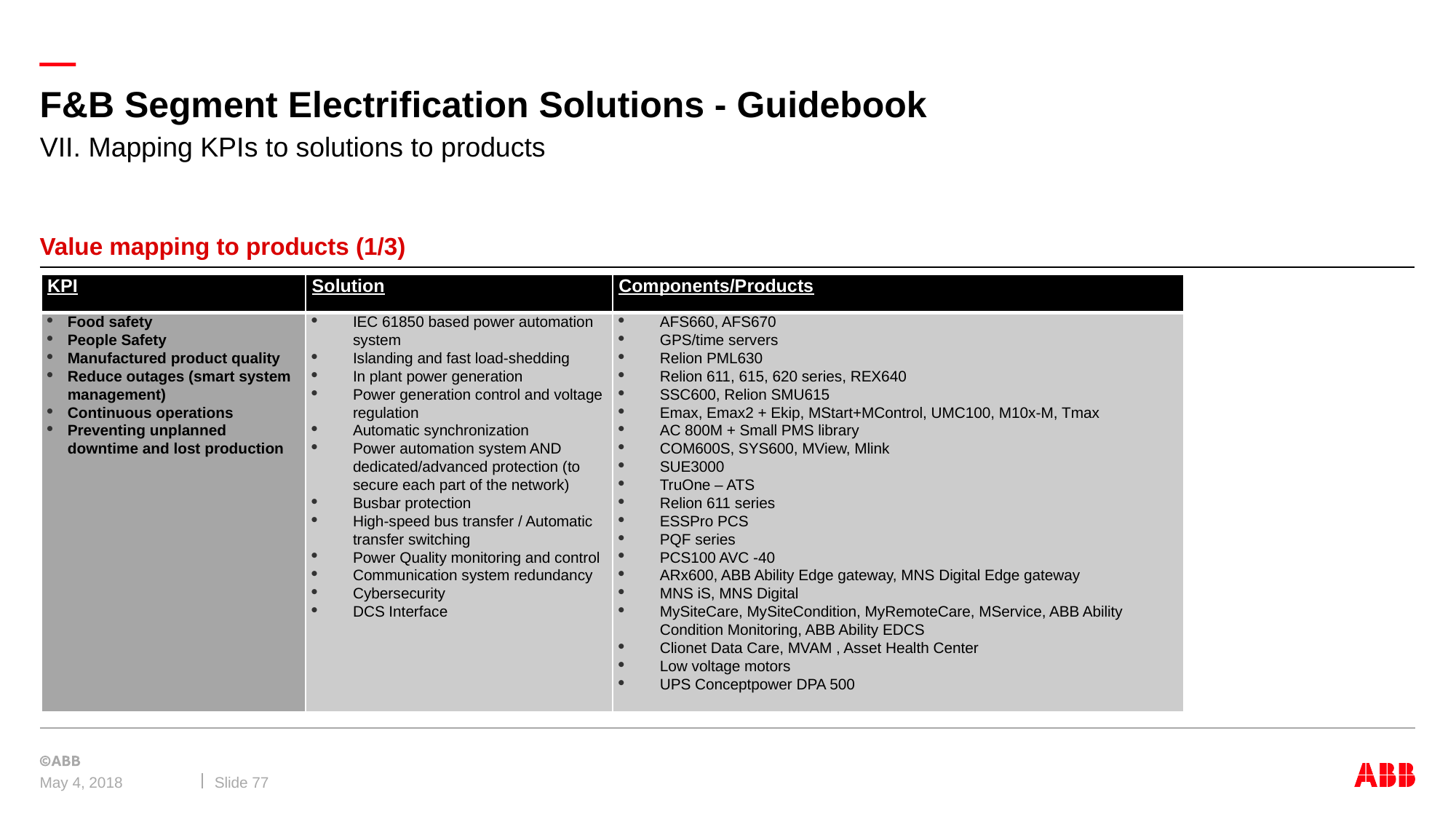

# F&B Segment Electrification Solutions - Guidebook
VII. Mapping KPIs to solutions to products
Value mapping to products (1/3)
| KPI | Solution | Components/Products |
| --- | --- | --- |
| Food safety People Safety Manufactured product quality Reduce outages (smart system management) Continuous operations Preventing unplanned downtime and lost production | IEC 61850 based power automation system Islanding and fast load-shedding In plant power generation Power generation control and voltage regulation Automatic synchronization Power automation system AND dedicated/advanced protection (to secure each part of the network) Busbar protection High-speed bus transfer / Automatic transfer switching Power Quality monitoring and control Communication system redundancy Cybersecurity DCS Interface | AFS660, AFS670 GPS/time servers Relion PML630 Relion 611, 615, 620 series, REX640 SSC600, Relion SMU615 Emax, Emax2 + Ekip, MStart+MControl, UMC100, M10x-M, Tmax AC 800M + Small PMS library COM600S, SYS600, MView, Mlink SUE3000 TruOne – ATS Relion 611 series ESSPro PCS PQF series PCS100 AVC -40 ARx600, ABB Ability Edge gateway, MNS Digital Edge gateway MNS iS, MNS Digital MySiteCare, MySiteCondition, MyRemoteCare, MService, ABB Ability Condition Monitoring, ABB Ability EDCS Clionet Data Care, MVAM , Asset Health Center Low voltage motors UPS Conceptpower DPA 500 |

Slide 77
May 4, 2018